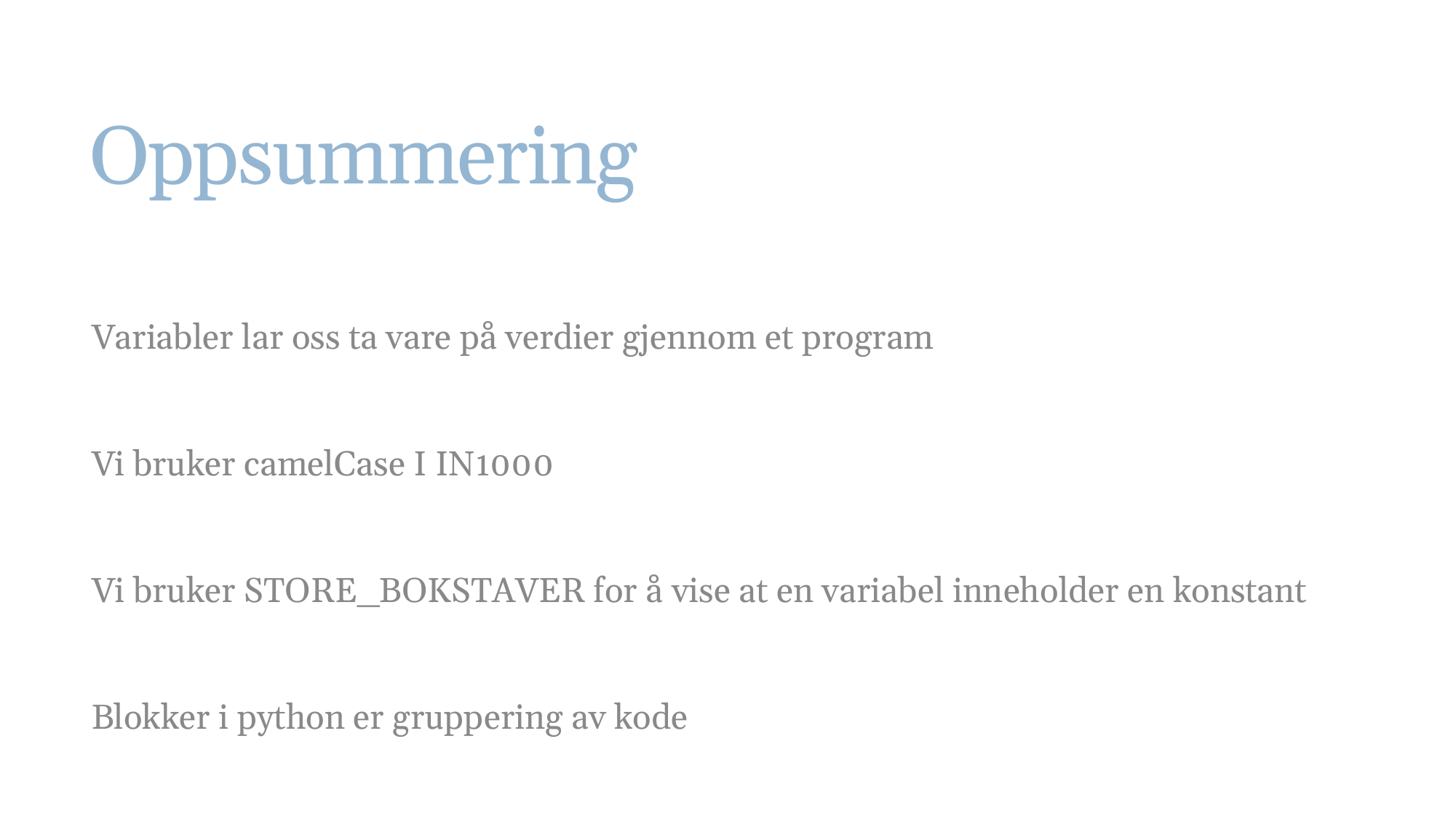

# Oppsummering
Variabler lar oss ta vare på verdier gjennom et program
Vi bruker camelCase I IN1000
Vi bruker STORE_BOKSTAVER for å vise at en variabel inneholder en konstant
Blokker i python er gruppering av kode